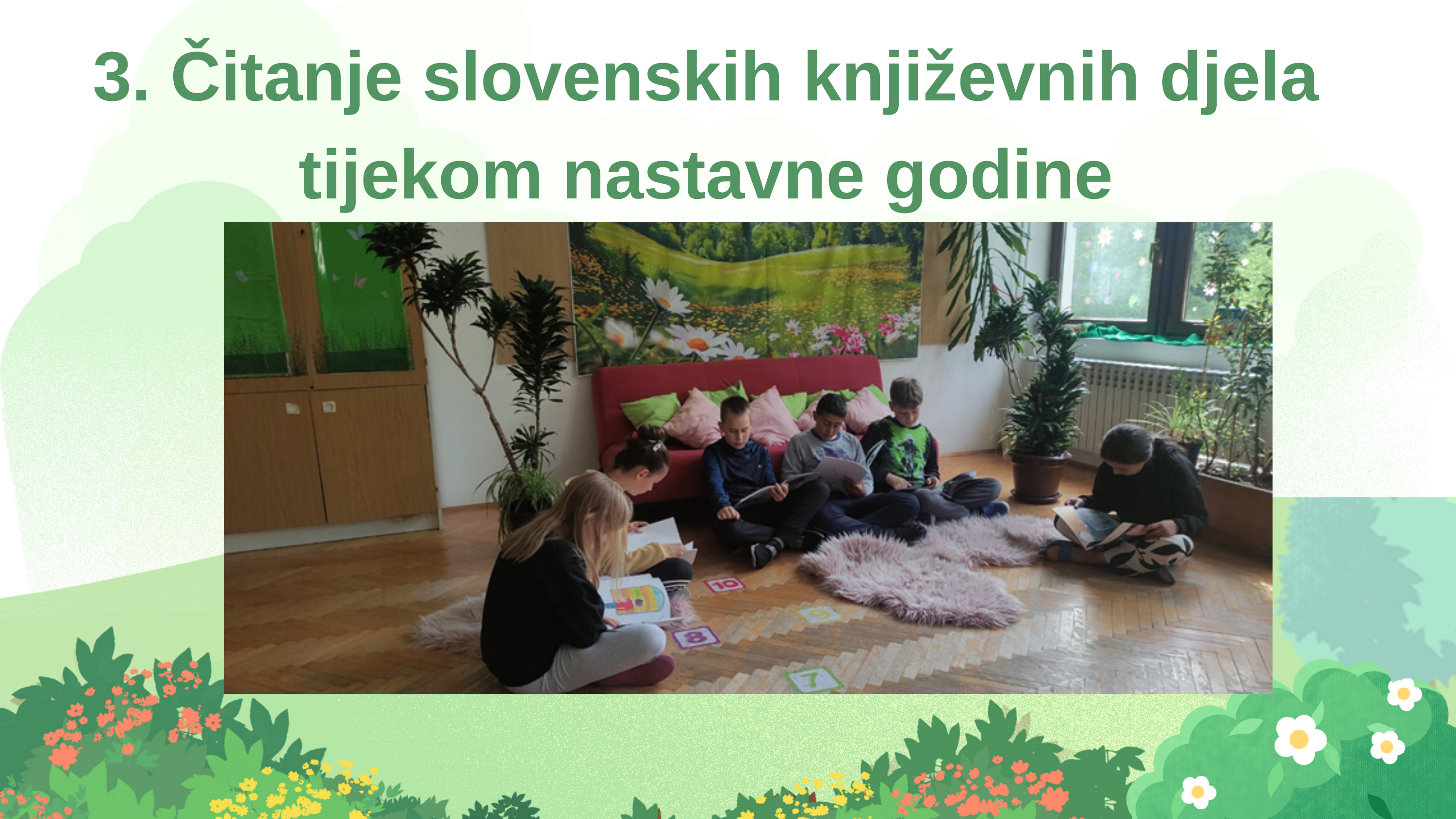

3. Čitanje slovenskih književnih djela tijekom nastavne godine